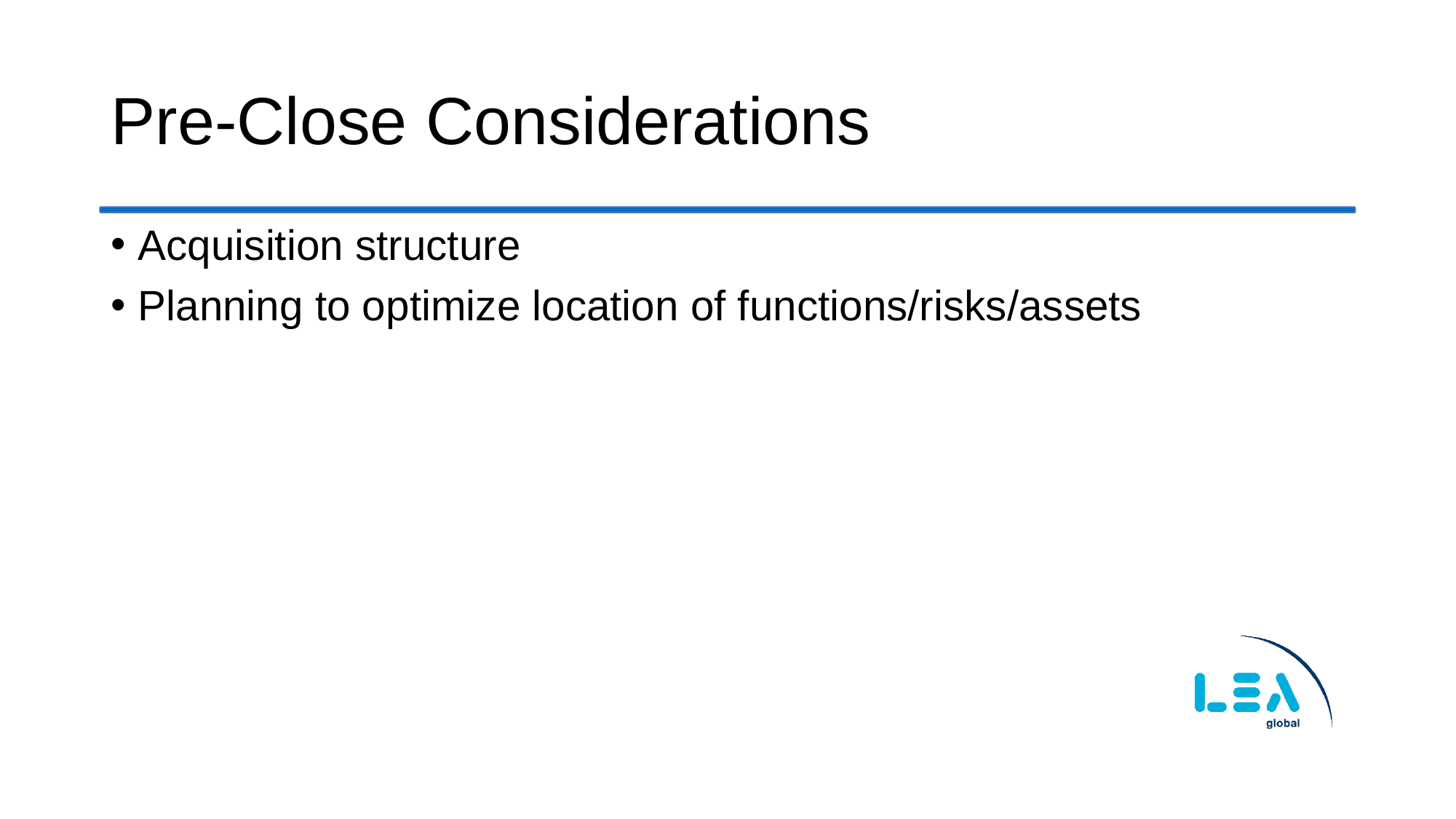

# Pre-Close Considerations
Acquisition structure
Planning to optimize location of functions/risks/assets